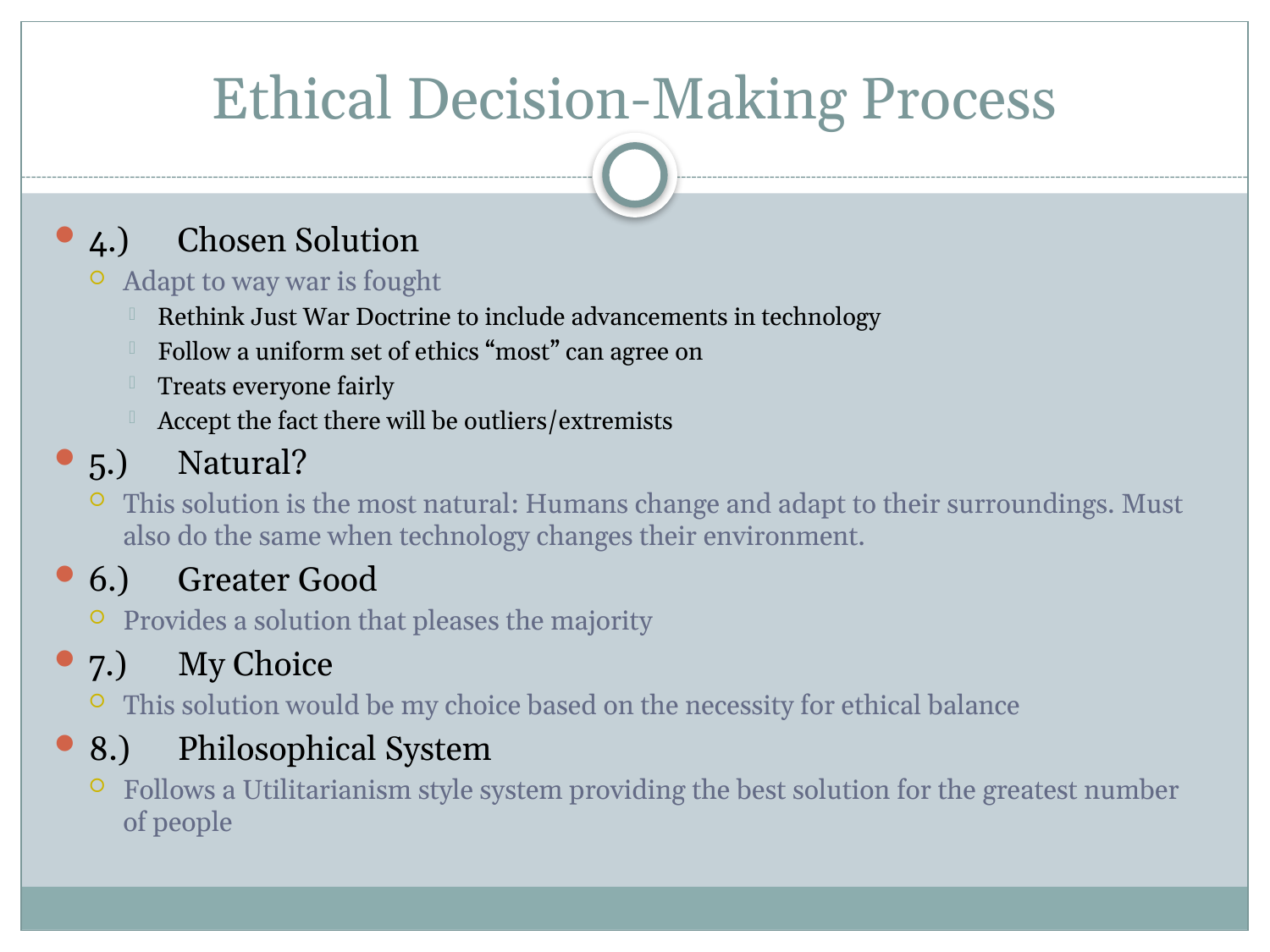

# Ethical Decision-Making Process
4.)	Chosen Solution
Adapt to way war is fought
Rethink Just War Doctrine to include advancements in technology
Follow a uniform set of ethics “most” can agree on
Treats everyone fairly
Accept the fact there will be outliers/extremists
5.)	Natural?
This solution is the most natural: Humans change and adapt to their surroundings. Must also do the same when technology changes their environment.
6.)	Greater Good
Provides a solution that pleases the majority
7.)	My Choice
This solution would be my choice based on the necessity for ethical balance
8.)	Philosophical System
Follows a Utilitarianism style system providing the best solution for the greatest number of people